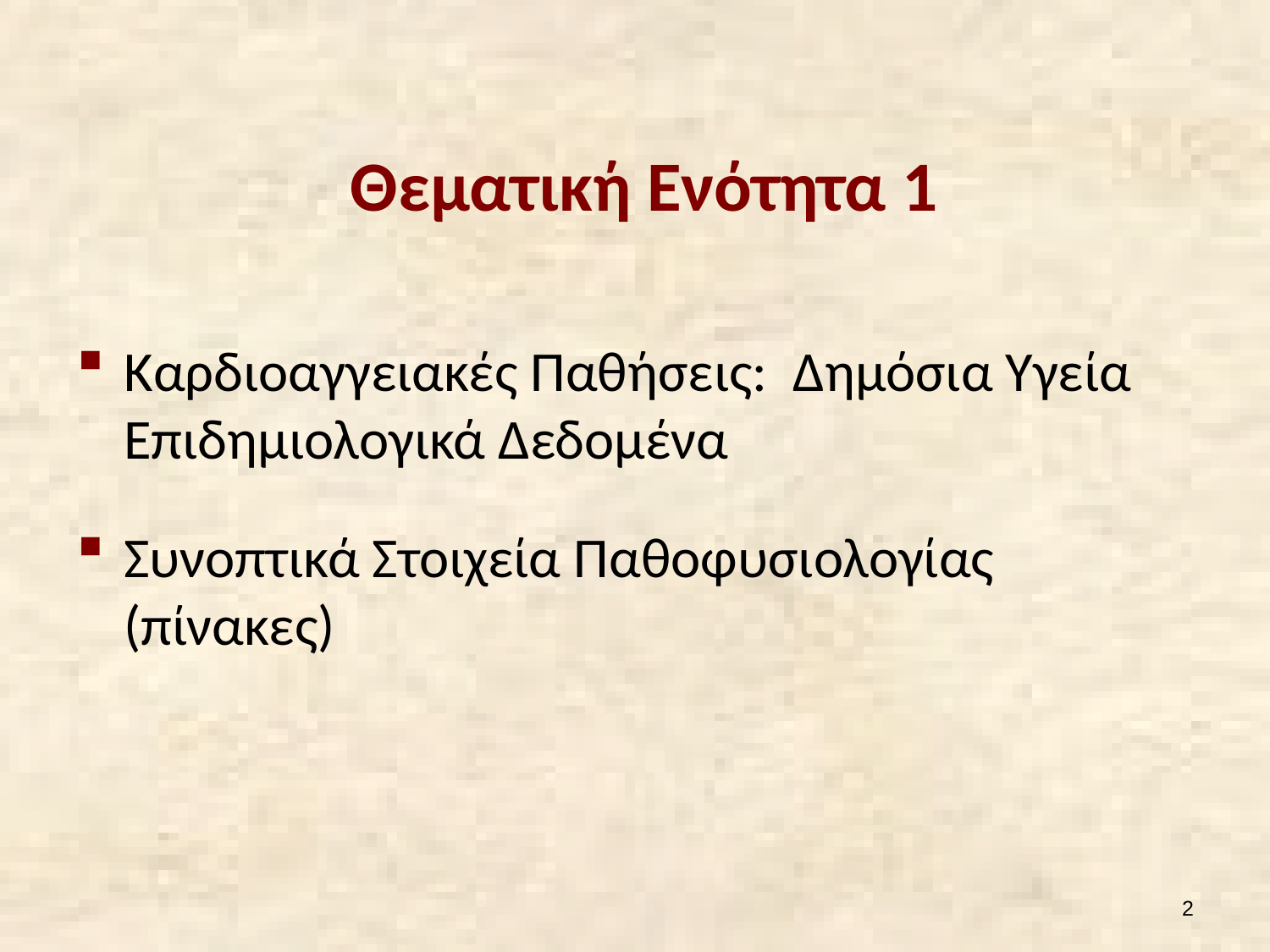

# Θεματική Ενότητα 1

Καρδιοαγγειακές Παθήσεις:  Δημόσια Υγεία Επιδημιολογικά Δεδομένα

Συνοπτικά Στοιχεία Παθοφυσιολογίας (πίνακες)

2